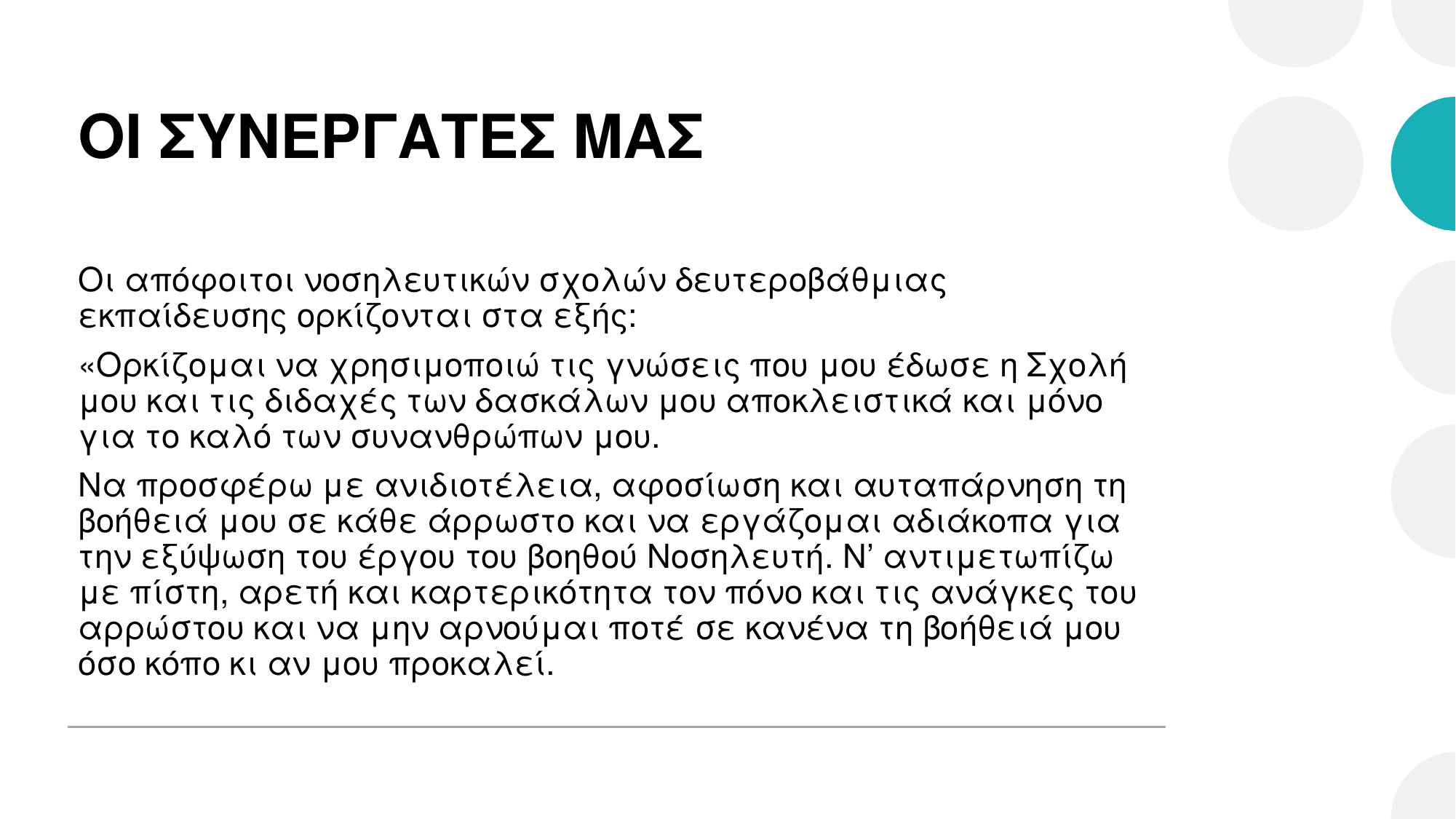

# ΟΙ ΣΥΝΕΡΓΑΤΕΣ ΜΑΣ
Οι απόφοιτοι νοσηλευτικών σχολών δευτεροβάθμιας εκπαίδευσης ορκίζονται στα εξής:
«Ορκίζομαι να χρησιμοποιώ τις γνώσεις που μου έδωσε η Σχολή μου και τις διδαχές των δασκάλων μου αποκλειστικά και μόνο για το καλό των συνανθρώπων μου.
Να προσφέρω με ανιδιοτέλεια, αφοσίωση και αυταπάρνηση τη βοήθειά μου σε κάθε άρρωστο και να εργάζομαι αδιάκοπα για την εξύψωση του έργου του βοηθού Νοσηλευτή. Ν’ αντιμετωπίζω με πίστη, αρετή και καρτερικότητα τον πόνο και τις ανάγκες του αρρώστου και να μην αρνούμαι ποτέ σε κανένα τη βοήθειά μου όσο κόπο κι αν μου προκαλεί.